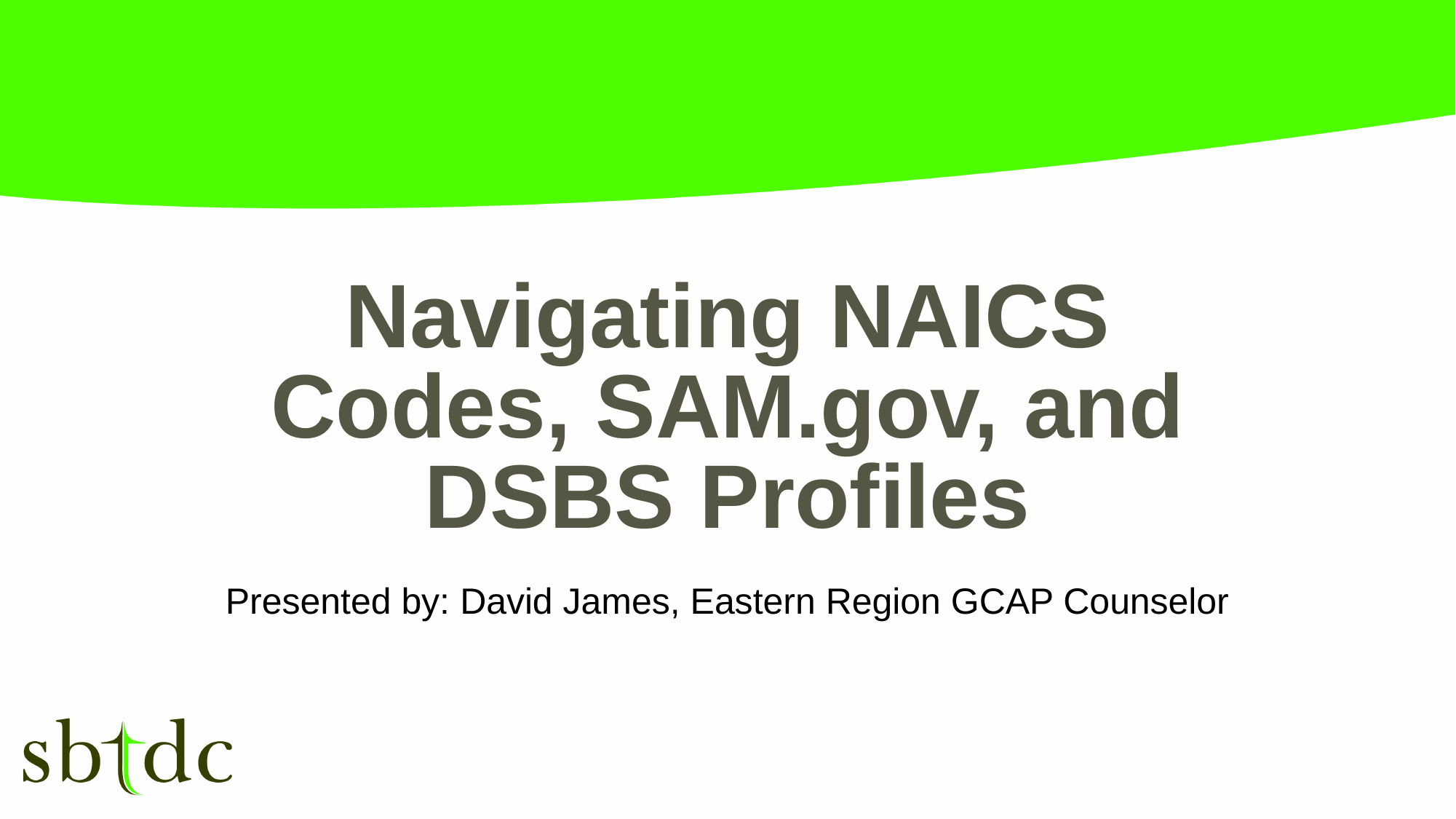

# Navigating NAICS Codes, SAM.gov, and DSBS Profiles
Presented by: David James, Eastern Region GCAP Counselor